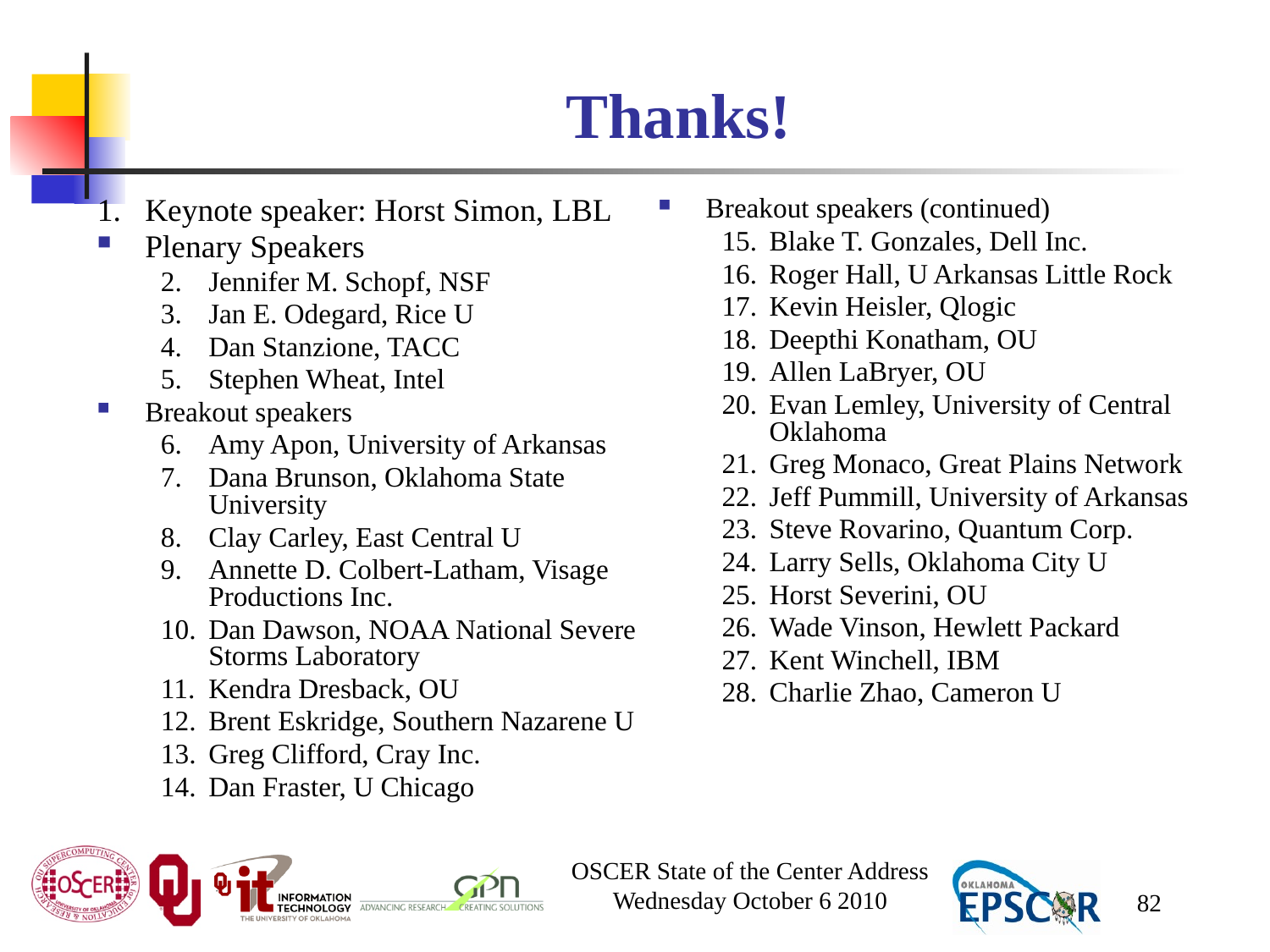

# Thanks!
Keynote speaker: Horst Simon, LBL
Plenary Speakers
Jennifer M. Schopf, NSF
Jan E. Odegard, Rice U
Dan Stanzione, TACC
Stephen Wheat, Intel
Breakout speakers
Amy Apon, University of Arkansas
Dana Brunson, Oklahoma State University
Clay Carley, East Central U
Annette D. Colbert-Latham, Visage Productions Inc.
Dan Dawson, NOAA National Severe Storms Laboratory
Kendra Dresback, OU
Brent Eskridge, Southern Nazarene U
Greg Clifford, Cray Inc.
Dan Fraster, U Chicago
Breakout speakers (continued)
Blake T. Gonzales, Dell Inc.
Roger Hall, U Arkansas Little Rock
Kevin Heisler, Qlogic
Deepthi Konatham, OU
Allen LaBryer, OU
Evan Lemley, University of Central Oklahoma
Greg Monaco, Great Plains Network
Jeff Pummill, University of Arkansas
Steve Rovarino, Quantum Corp.
Larry Sells, Oklahoma City U
Horst Severini, OU
Wade Vinson, Hewlett Packard
Kent Winchell, IBM
Charlie Zhao, Cameron U
OSCER State of the Center Address
Wednesday October 6 2010
82